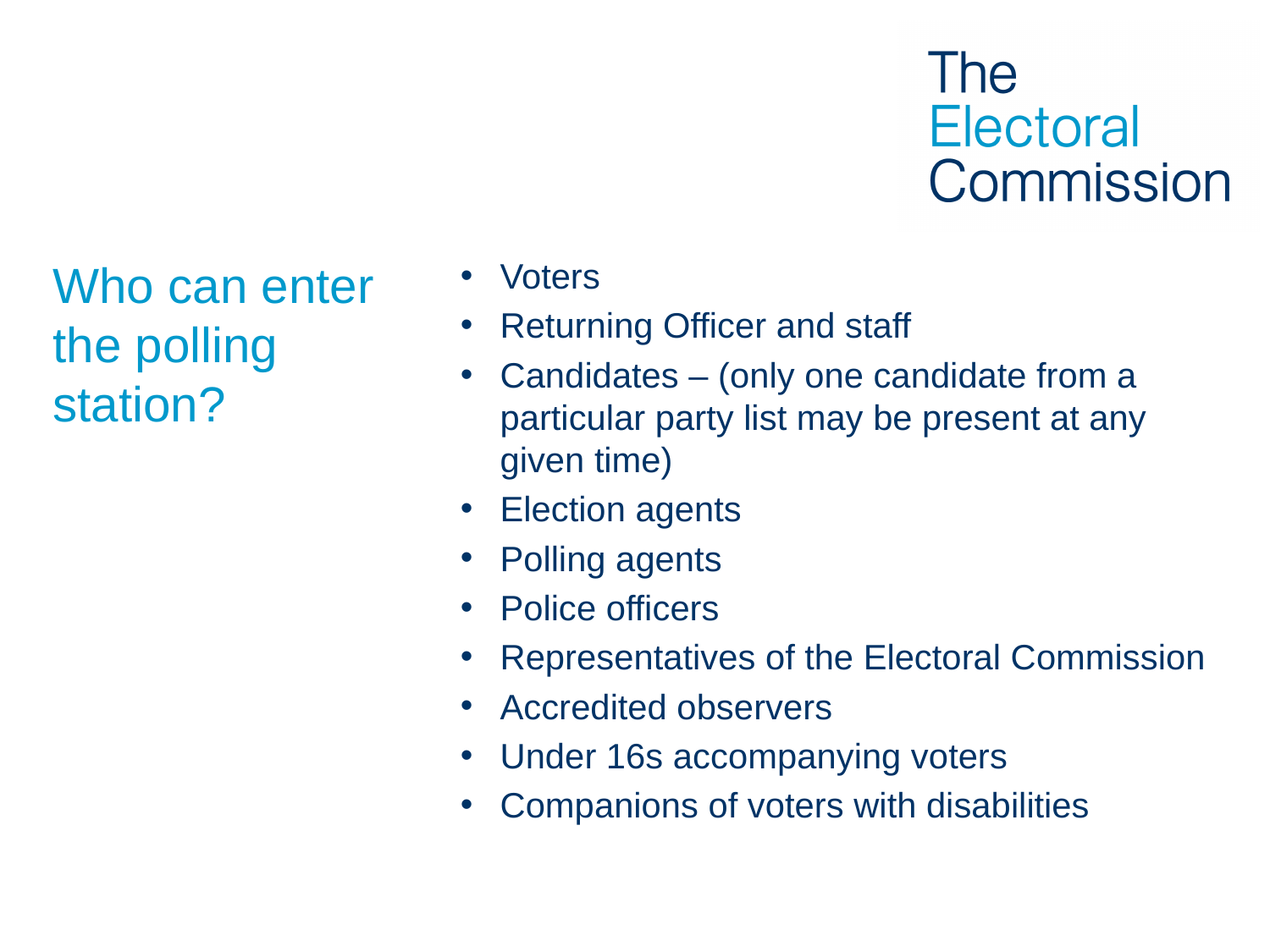

# Who can enter the polling station?
Voters
Returning Officer and staff
Candidates – (only one candidate from a particular party list may be present at any given time)
Election agents
Polling agents
Police officers
Representatives of the Electoral Commission
Accredited observers
Under 16s accompanying voters
Companions of voters with disabilities